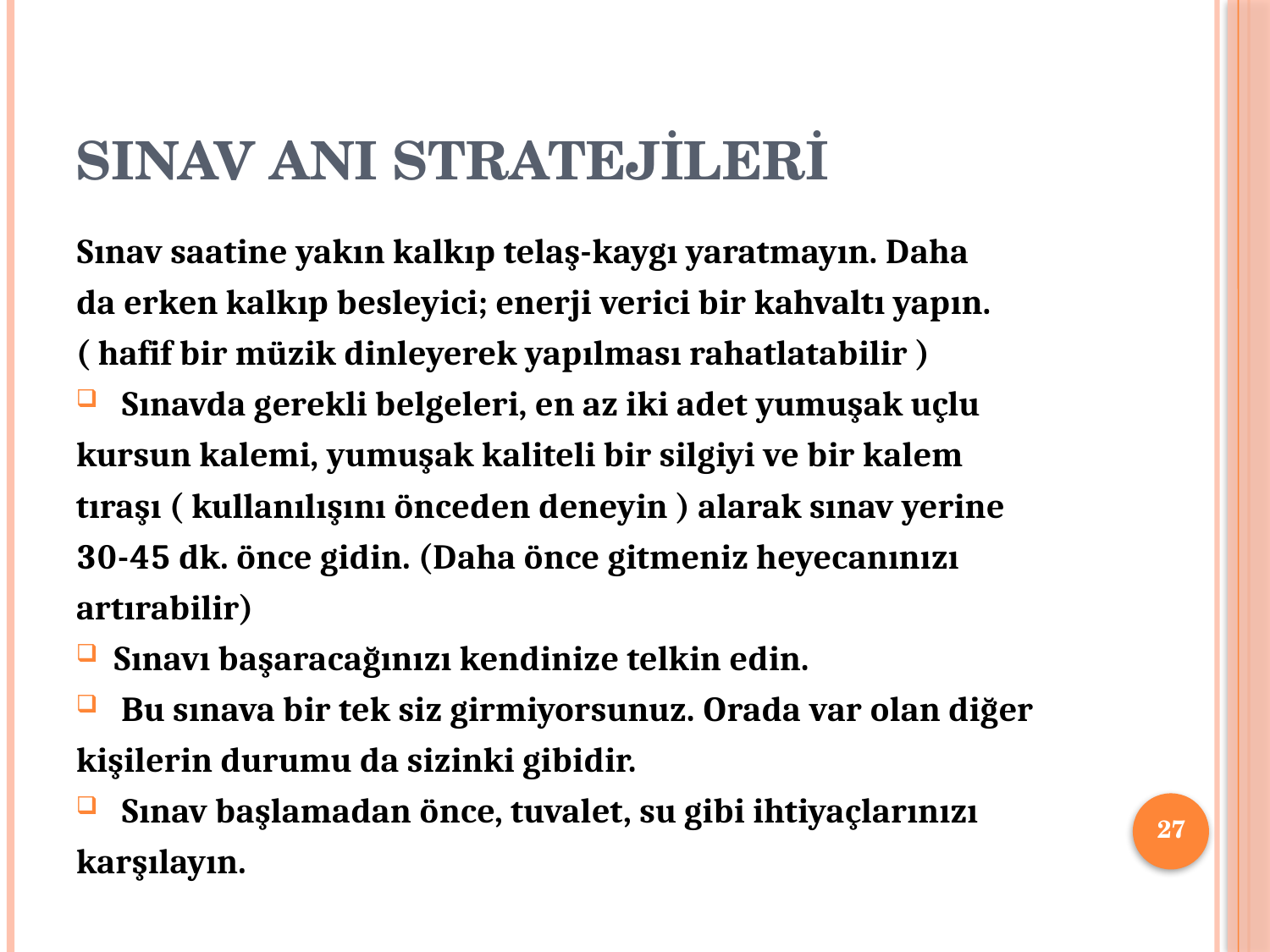

# SINAV ANI STRATEJİLERİ
Sınav saatine yakın kalkıp telaş-kaygı yaratmayın. Daha
da erken kalkıp besleyici; enerji verici bir kahvaltı yapın.
( hafif bir müzik dinleyerek yapılması rahatlatabilir )
 Sınavda gerekli belgeleri, en az iki adet yumuşak uçlu
kursun kalemi, yumuşak kaliteli bir silgiyi ve bir kalem
tıraşı ( kullanılışını önceden deneyin ) alarak sınav yerine
30-45 dk. önce gidin. (Daha önce gitmeniz heyecanınızı
artırabilir)
Sınavı başaracağınızı kendinize telkin edin.
 Bu sınava bir tek siz girmiyorsunuz. Orada var olan diğer
kişilerin durumu da sizinki gibidir.
 Sınav başlamadan önce, tuvalet, su gibi ihtiyaçlarınızı
karşılayın.
27